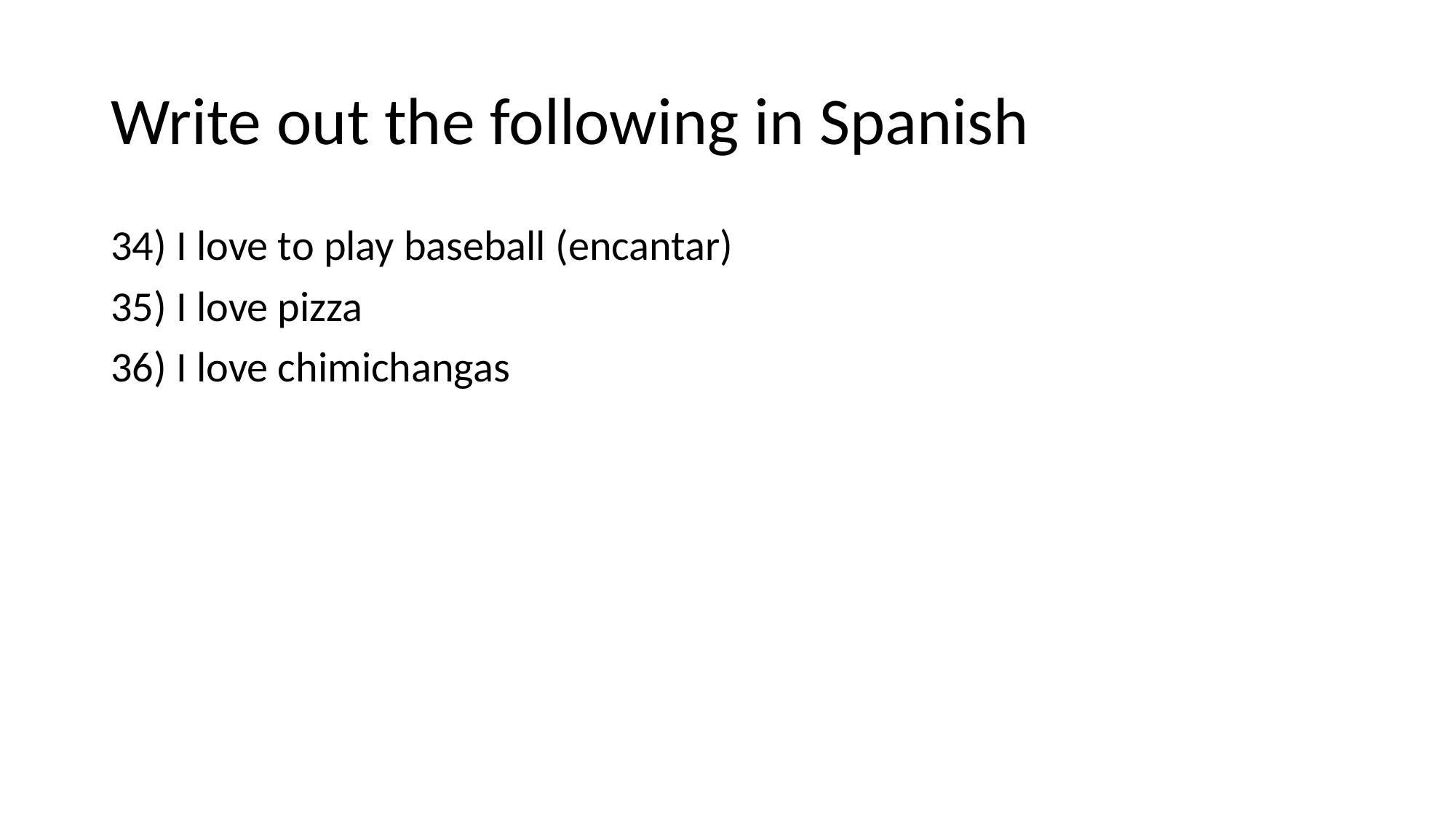

# Write out the following in Spanish
34) I love to play baseball (encantar)
35) I love pizza
36) I love chimichangas